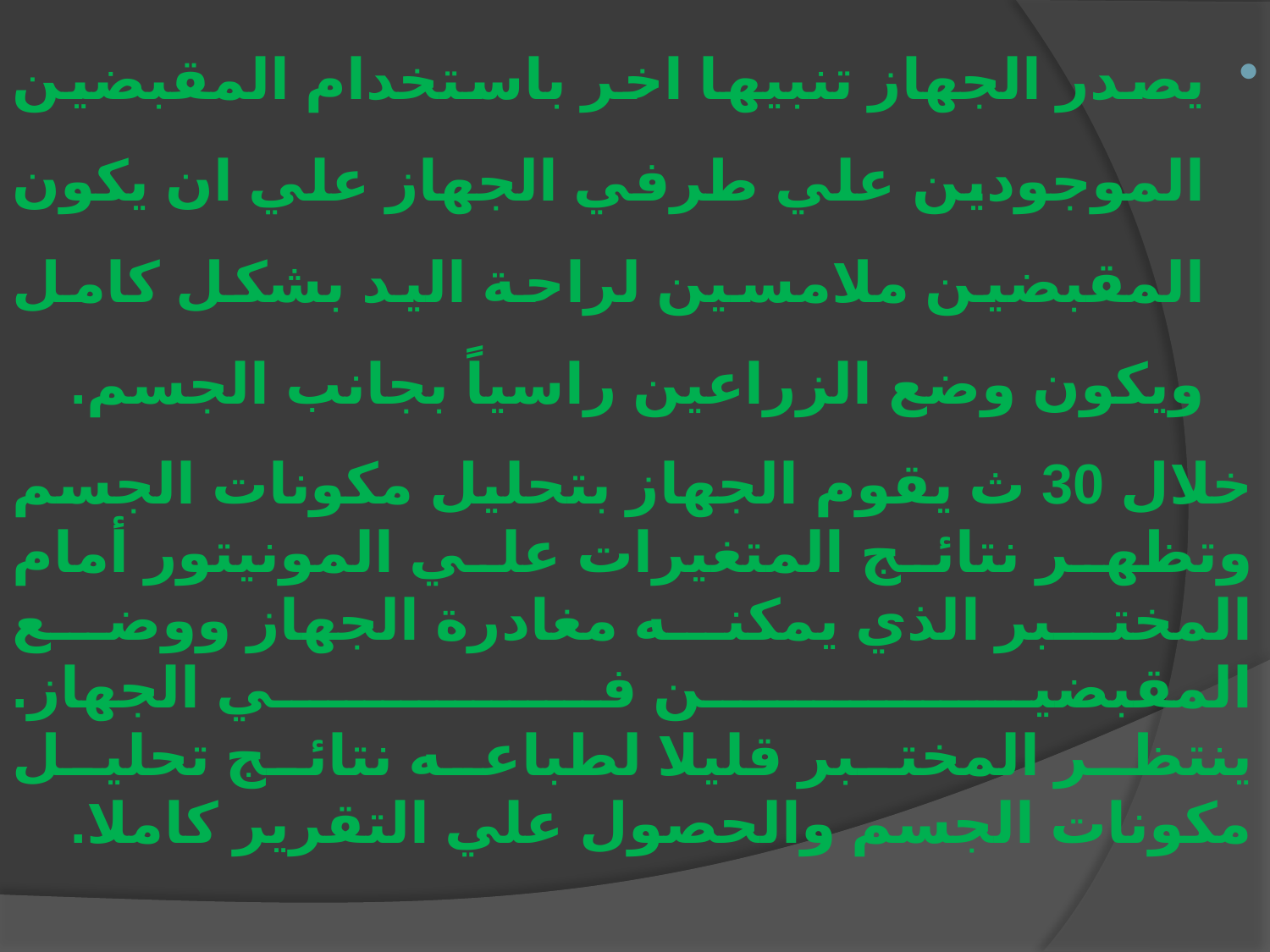

يصدر الجهاز تنبيها اخر باستخدام المقبضين الموجودين علي طرفي الجهاز علي ان يكون المقبضين ملامسين لراحة اليد بشكل كامل ويكون وضع الزراعين راسياً بجانب الجسم.
خلال 30 ث يقوم الجهاز بتحليل مكونات الجسم وتظهر نتائج المتغيرات علي المونيتور أمام المختبر الذي يمكنه مغادرة الجهاز ووضع المقبضين في الجهاز.
ينتظر المختبر قليلا لطباعه نتائج تحليل مكونات الجسم والحصول علي التقرير كاملا.